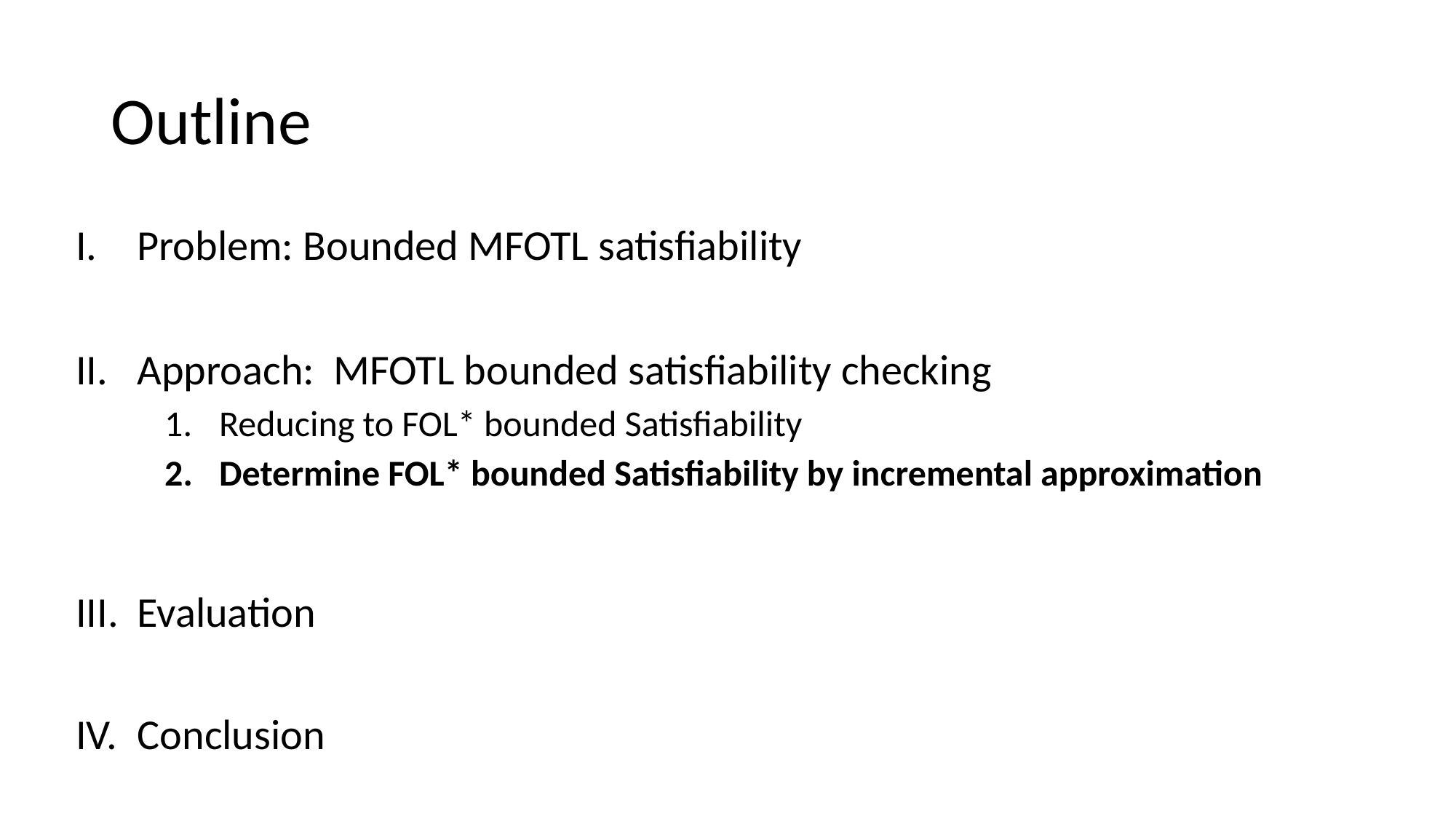

# Outline
Problem: Bounded MFOTL satisfiability

Approach:  MFOTL bounded satisfiability checking
Reducing to FOL* bounded Satisfiability
Determine FOL* bounded Satisfiability by incremental approximation
Evaluation

Conclusion